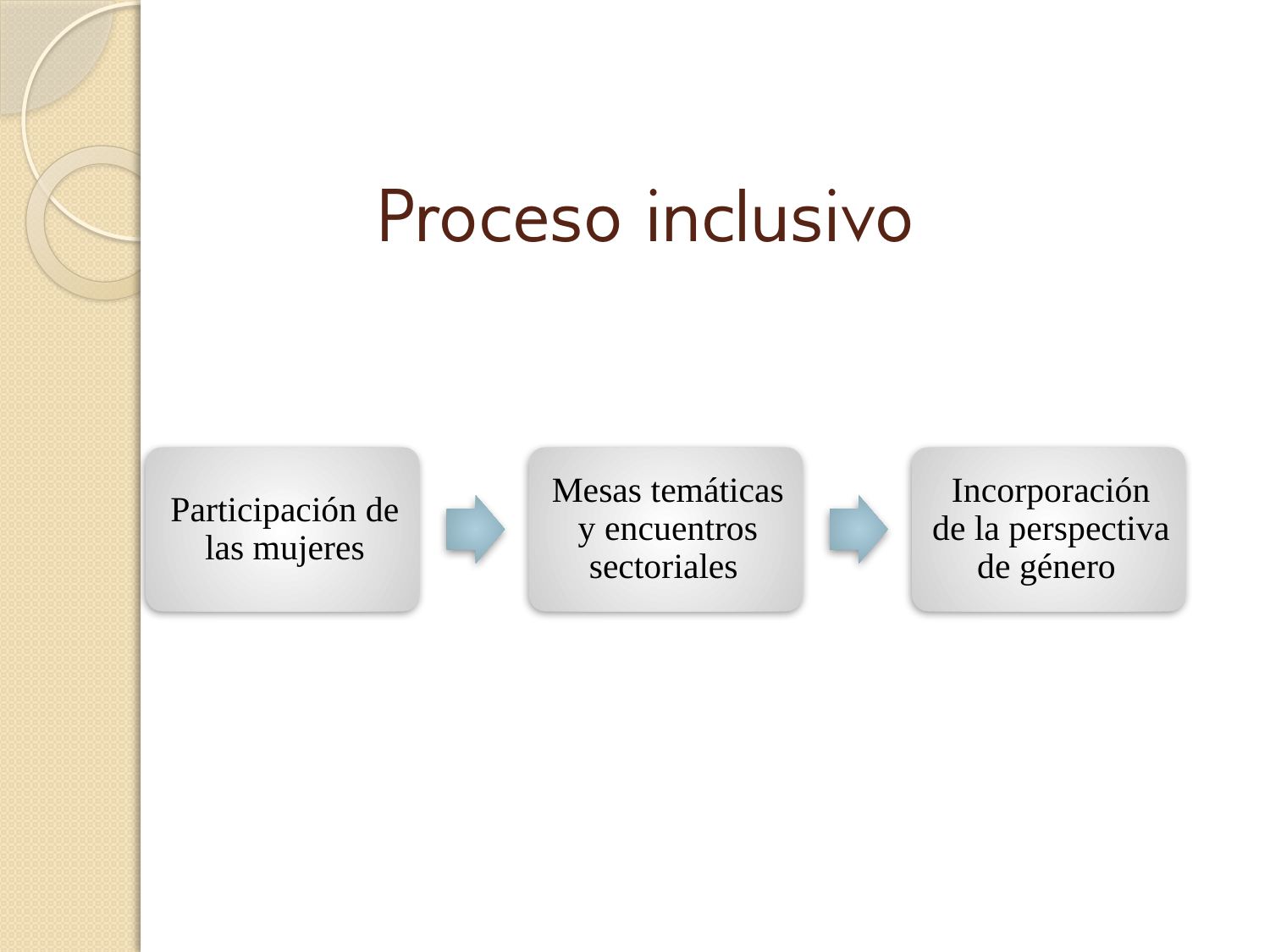

# Proceso inclusivo
Participación de las mujeres

Mesas temáticas y encuentros sectoriales

Incorporación de la perspectiva de género